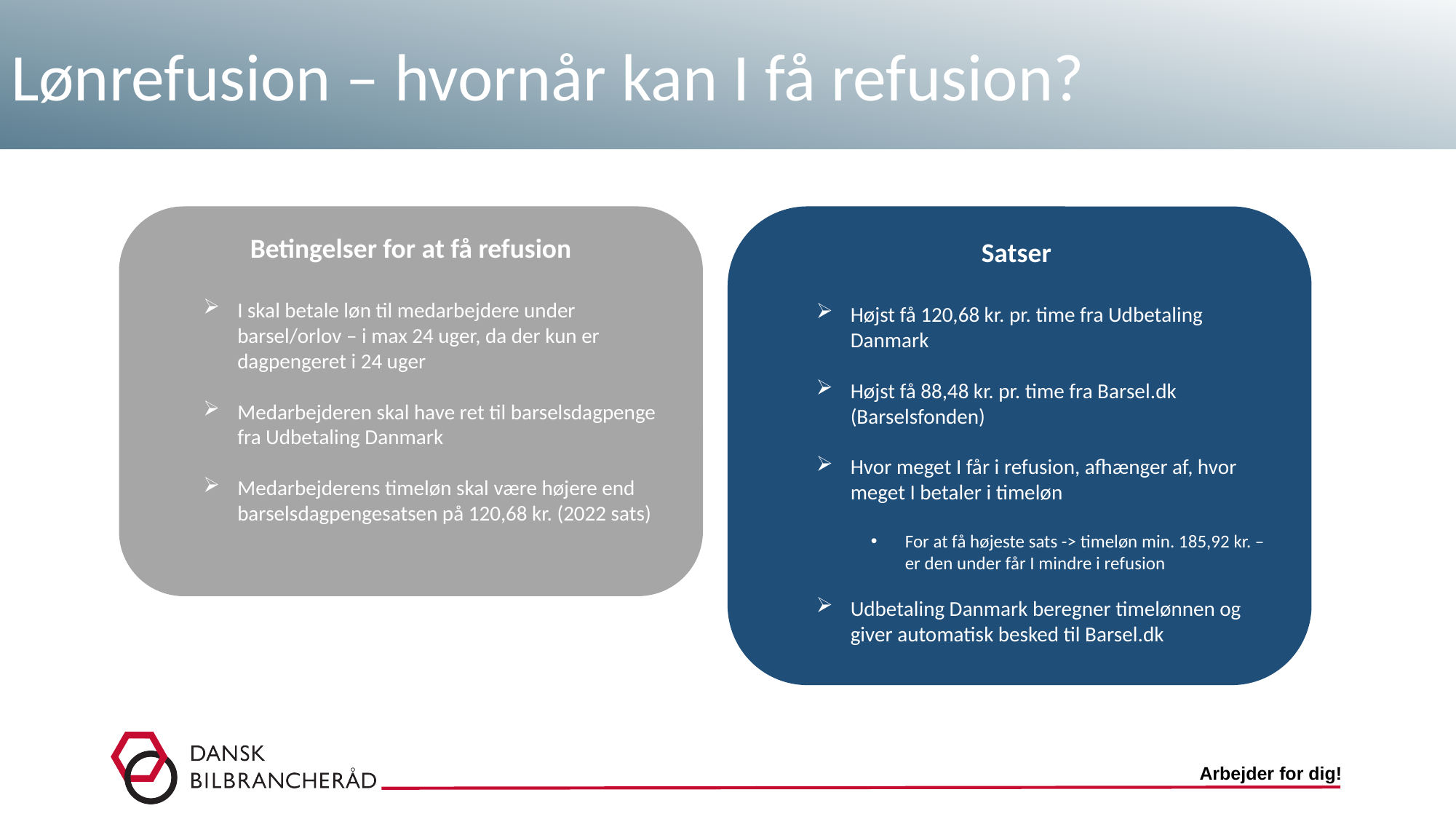

Lønrefusion – hvornår kan I få refusion?
Betingelser for at få refusion

I skal betale løn til medarbejdere under barsel/orlov – i max 24 uger, da der kun er dagpengeret i 24 uger

Medarbejderen skal have ret til barselsdagpenge fra Udbetaling Danmark

Medarbejderens timeløn skal være højere end barselsdagpengesatsen på 120,68 kr. (2022 sats)
Satser

Højst få 120,68 kr. pr. time fra Udbetaling Danmark

Højst få 88,48 kr. pr. time fra Barsel.dk (Barselsfonden)

Hvor meget I får i refusion, afhænger af, hvor meget I betaler i timeløn

For at få højeste sats -> timeløn min. 185,92 kr. – er den under får I mindre i refusion

Udbetaling Danmark beregner timelønnen og giver automatisk besked til Barsel.dk